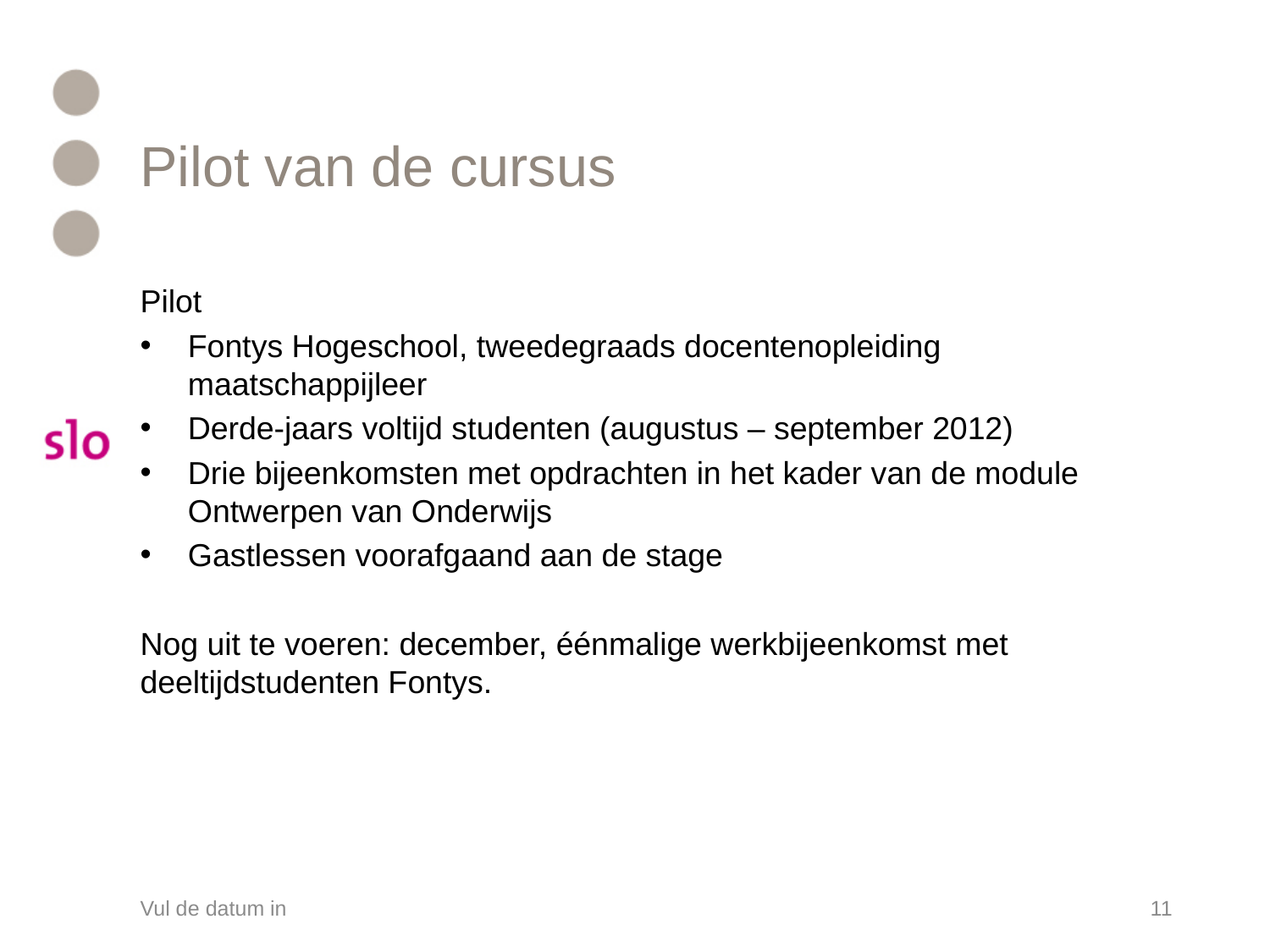

# Pilot van de cursus
Pilot
Fontys Hogeschool, tweedegraads docentenopleiding maatschappijleer
Derde-jaars voltijd studenten (augustus – september 2012)
Drie bijeenkomsten met opdrachten in het kader van de module Ontwerpen van Onderwijs
Gastlessen voorafgaand aan de stage

Nog uit te voeren: december, éénmalige werkbijeenkomst met deeltijdstudenten Fontys.
Vul de datum in
11